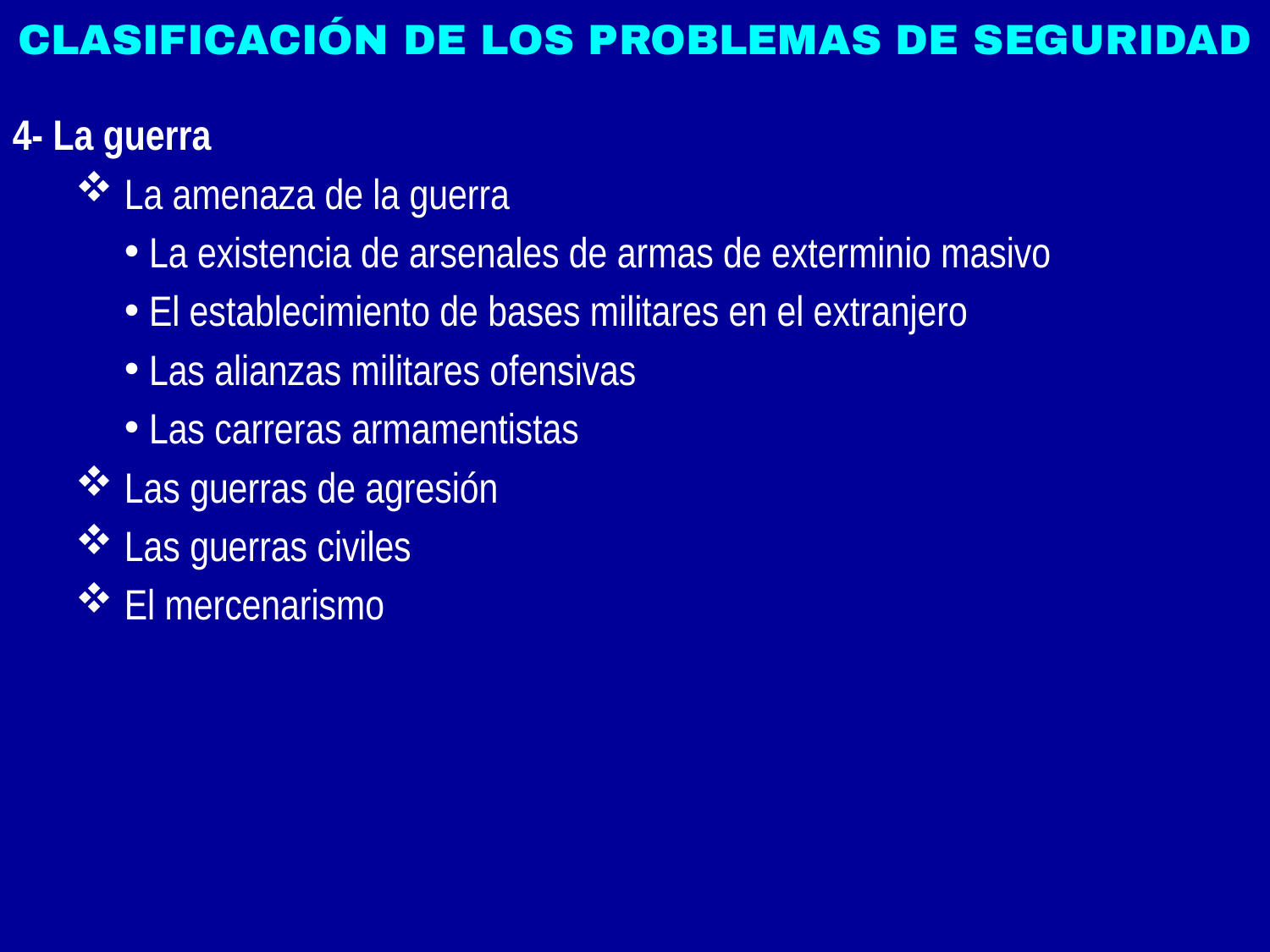

CLASIFICACIÓN DE LOS PROBLEMAS DE SEGURIDAD
4- La guerra
La amenaza de la guerra
La existencia de arsenales de armas de exterminio masivo
El establecimiento de bases militares en el extranjero
Las alianzas militares ofensivas
Las carreras armamentistas
Las guerras de agresión
Las guerras civiles
El mercenarismo